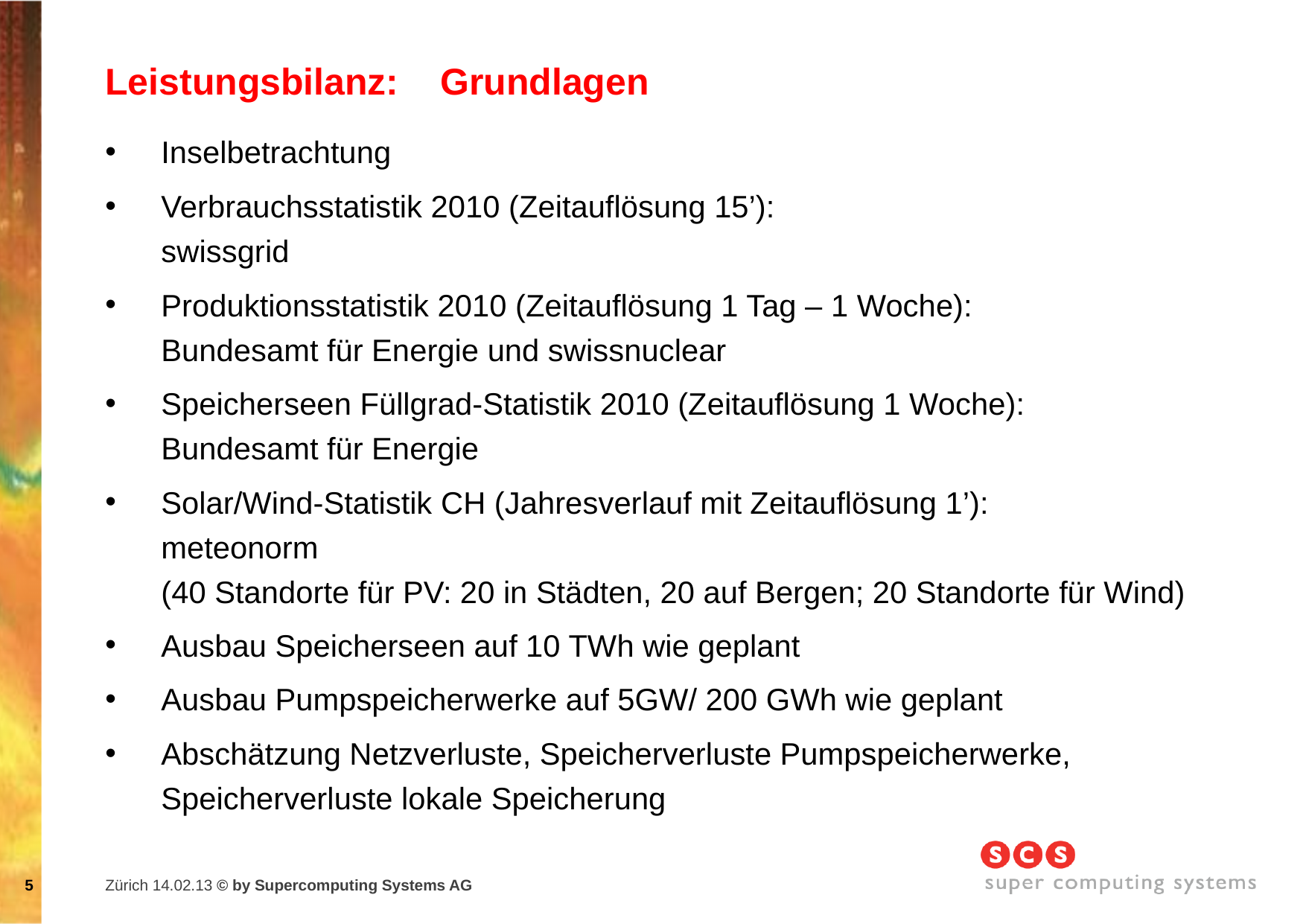

# Leistungsbilanz:	Grundlagen
Inselbetrachtung
Verbrauchsstatistik 2010 (Zeitauflösung 15’):
swissgrid
Produktionsstatistik 2010 (Zeitauflösung 1 Tag – 1 Woche):
Bundesamt für Energie und swissnuclear
Speicherseen Füllgrad-Statistik 2010 (Zeitauflösung 1 Woche):
Bundesamt für Energie
Solar/Wind-Statistik CH (Jahresverlauf mit Zeitauflösung 1’):
meteonorm
(40 Standorte für PV: 20 in Städten, 20 auf Bergen; 20 Standorte für Wind)
Ausbau Speicherseen auf 10 TWh wie geplant
Ausbau Pumpspeicherwerke auf 5GW/ 200 GWh wie geplant
Abschätzung Netzverluste, Speicherverluste Pumpspeicherwerke, Speicherverluste lokale Speicherung